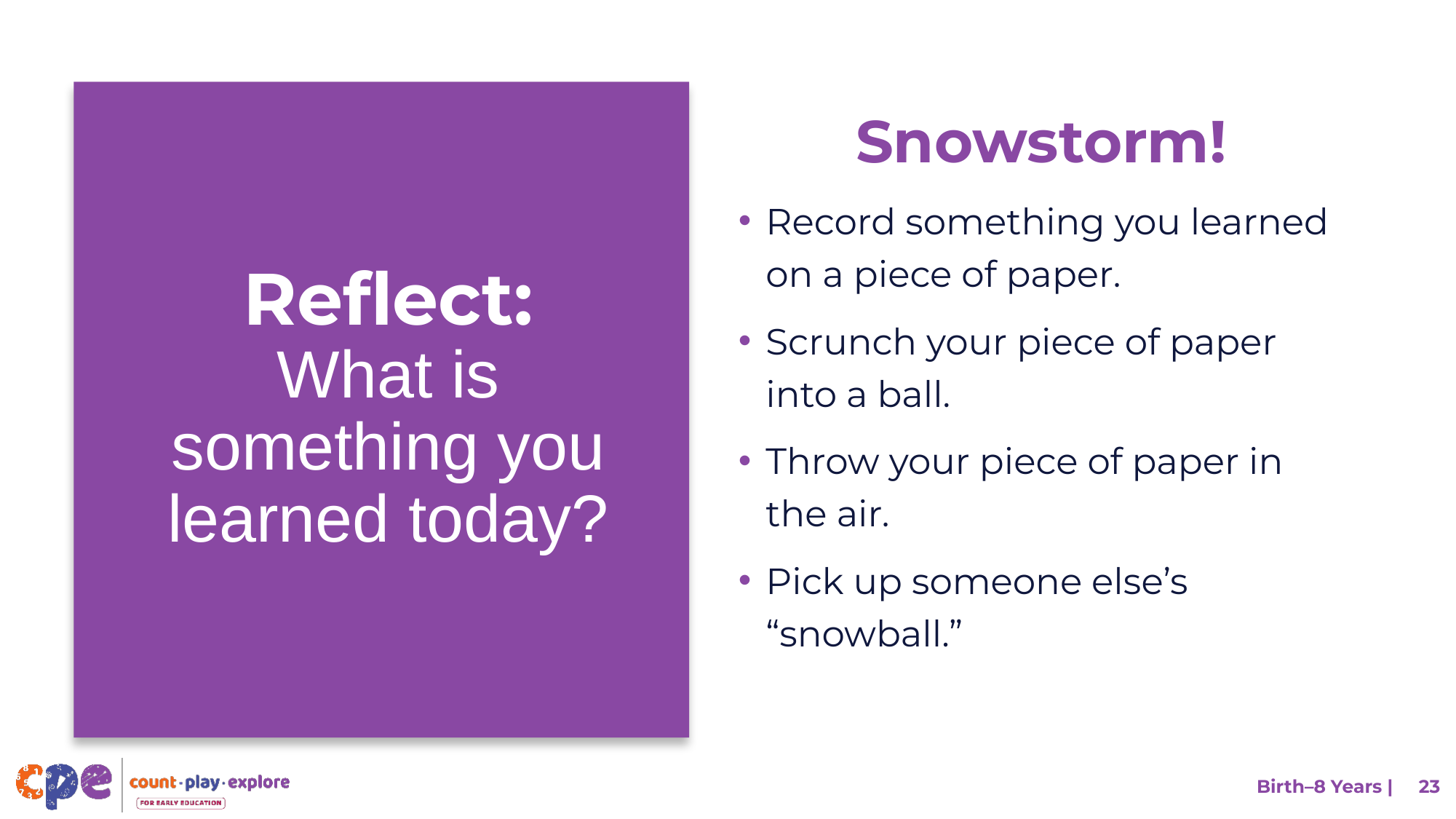

Snowstorm!
Record something you learned on a piece of paper.
Scrunch your piece of paper into a ball.
Throw your piece of paper in the air.
Pick up someone else’s “snowball.”

# Reflect: What is something you learned today?